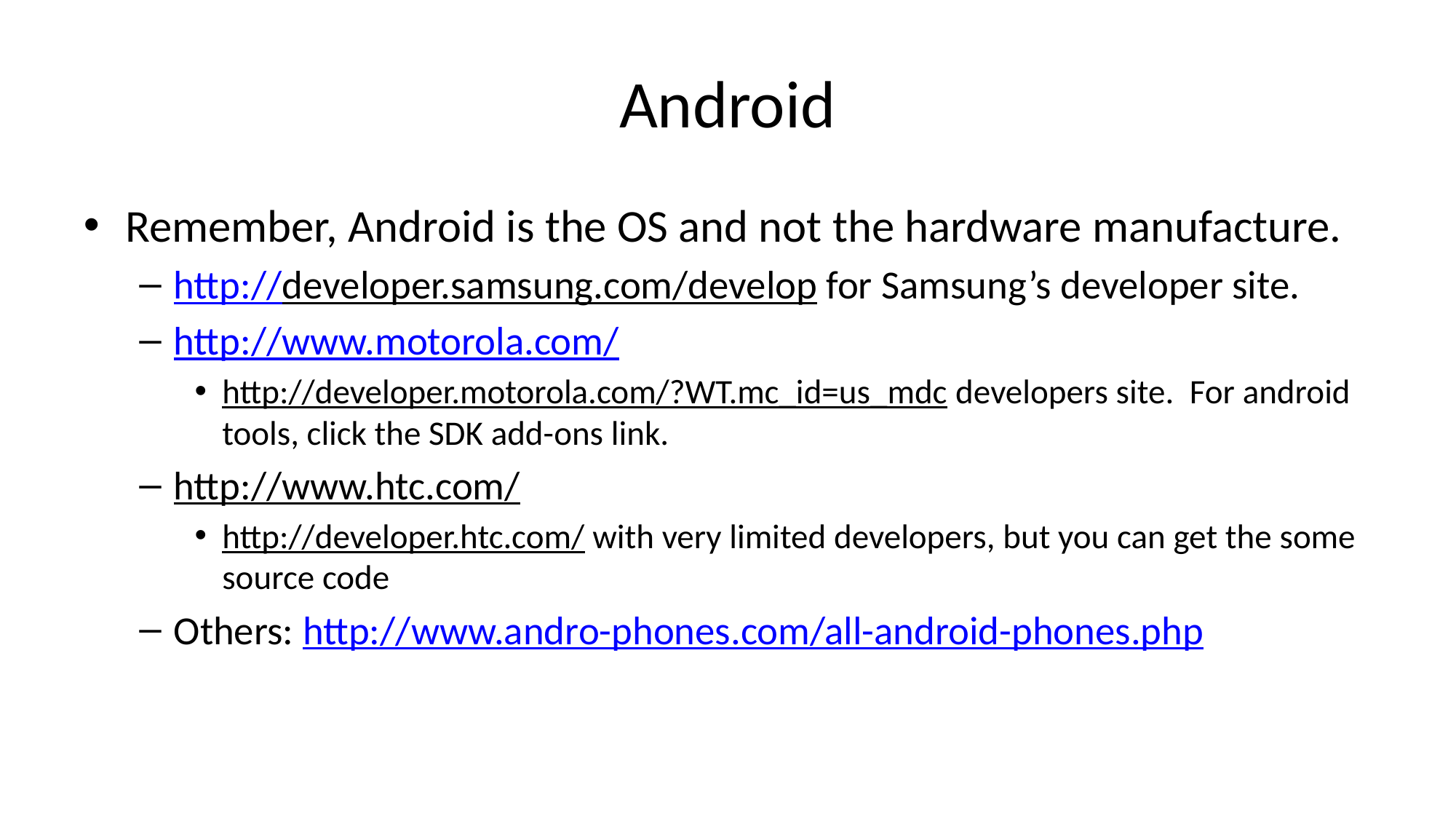

# Android
Remember, Android is the OS and not the hardware manufacture.
http://developer.samsung.com/develop for Samsung’s developer site.
http://www.motorola.com/
http://developer.motorola.com/?WT.mc_id=us_mdc developers site.  For android tools, click the SDK add-ons link.
http://www.htc.com/
http://developer.htc.com/ with very limited developers, but you can get the some source code
Others: http://www.andro-phones.com/all-android-phones.php